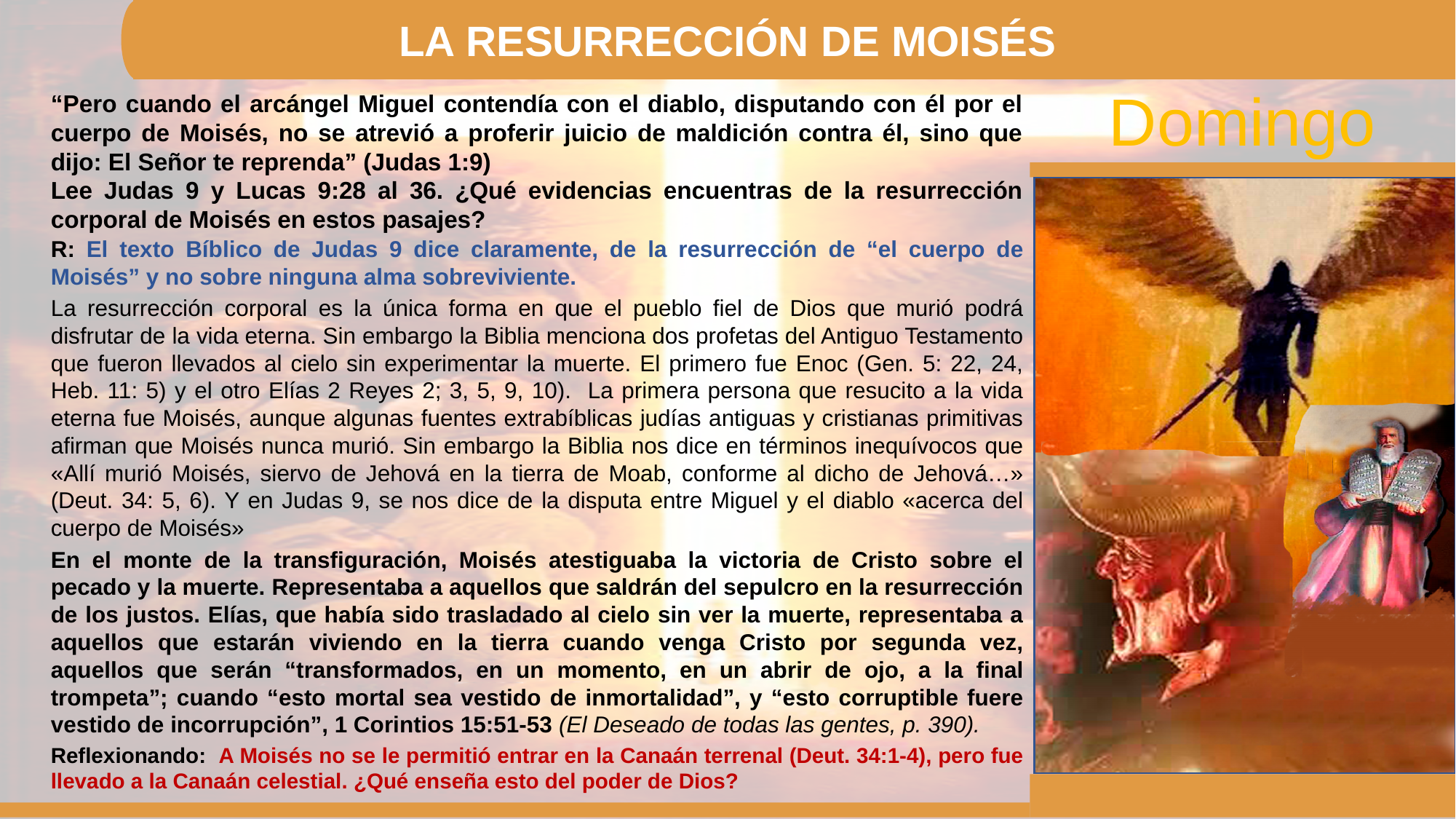

LA RESURRECCIÓN DE MOISÉS
“Pero cuando el arcángel Miguel contendía con el diablo, disputando con él por el cuerpo de Moisés, no se atrevió a proferir juicio de maldición contra él, sino que dijo: El Señor te reprenda” (Judas 1:9)
Lee Judas 9 y Lucas 9:28 al 36. ¿Qué evidencias encuentras de la resurrección corporal de Moisés en estos pasajes?

R: El texto Bíblico de Judas 9 dice claramente, de la resurrección de “el cuerpo de Moisés” y no sobre ninguna alma sobreviviente.
La resurrección corporal es la única forma en que el pueblo fiel de Dios que murió podrá disfrutar de la vida eterna. Sin embargo la Biblia menciona dos profetas del Antiguo Testamento que fueron llevados al cielo sin experimentar la muerte. El primero fue Enoc (Gen. 5: 22, 24, Heb. 11: 5) y el otro Elías 2 Reyes 2; 3, 5, 9, 10).  La primera persona que resucito a la vida eterna fue Moisés, aunque algunas fuentes extrabíblicas judías antiguas y cristianas primitivas afirman que Moisés nunca murió. Sin embargo la Biblia nos dice en términos inequívocos que «Allí murió Moisés, siervo de Jehová en la tierra de Moab, conforme al dicho de Jehová…» (Deut. 34: 5, 6). Y en Judas 9, se nos dice de la disputa entre Miguel y el diablo «acerca del cuerpo de Moisés»
En el monte de la transfiguración, Moisés atestiguaba la victoria de Cristo sobre el pecado y la muerte. Representaba a aquellos que saldrán del sepulcro en la resurrección de los justos. Elías, que había sido trasladado al cielo sin ver la muerte, representaba a aquellos que estarán viviendo en la tierra cuando venga Cristo por segunda vez, aquellos que serán “transformados, en un momento, en un abrir de ojo, a la final trompeta”; cuando “esto mortal sea vestido de inmortalidad”, y “esto corruptible fuere vestido de incorrupción”, 1 Corintios 15:51-53 (El Deseado de todas las gentes, p. 390).
Reflexionando:  A Moisés no se le permitió entrar en la Canaán terrenal (Deut. 34:1-4), pero fue llevado a la Canaán celestial. ¿Qué enseña esto del poder de Dios?